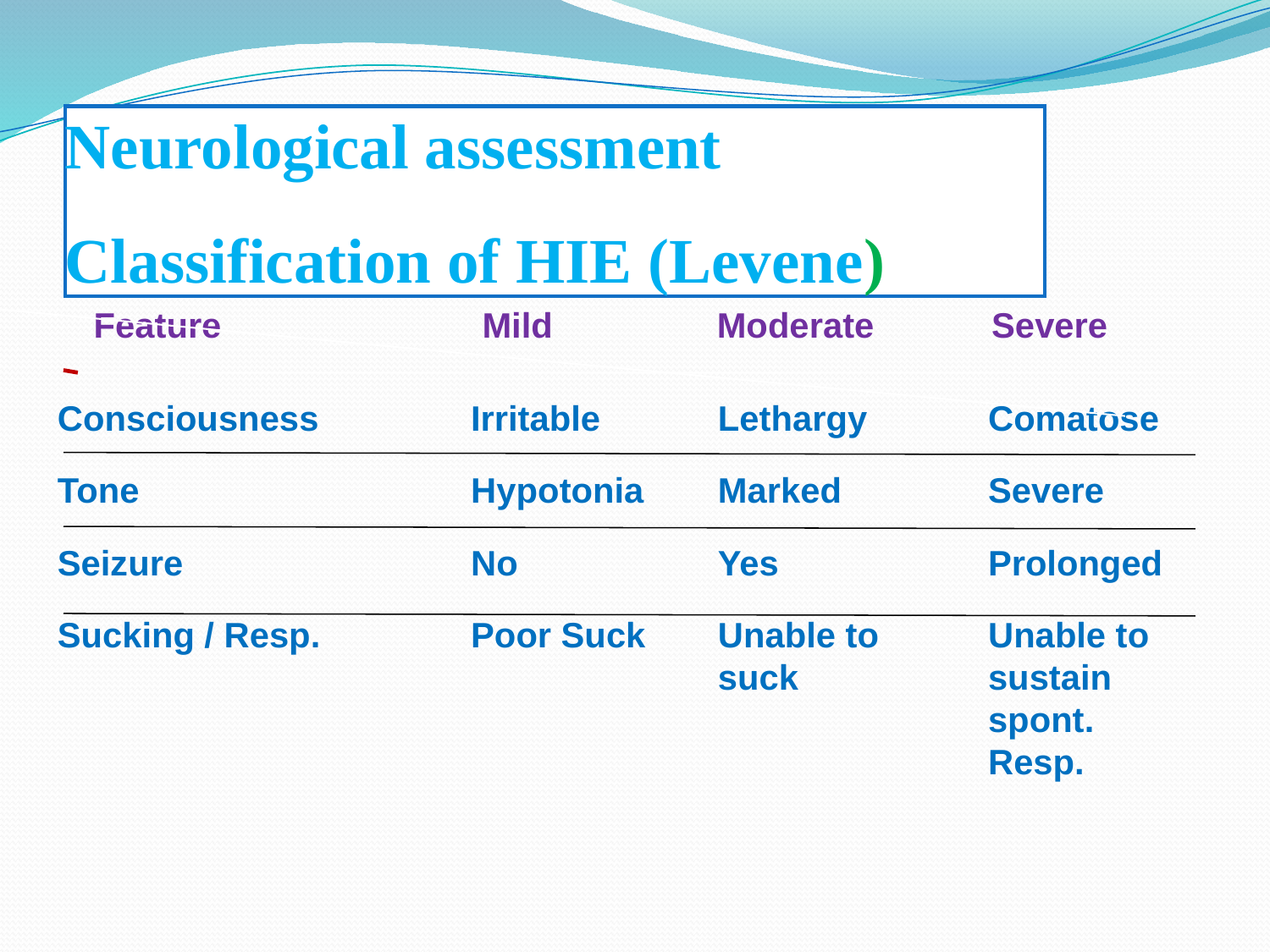

# Neurological assessment Classification of HIE (Levene)
Feature
Mild
Moderate
Severe

Consciousness
Tone
Seizure
Sucking / Resp.
Irritable
Hypotonia
No
Poor Suck
Lethargy
Marked
Yes
Unable to suck
Comatose
Severe
Prolonged
Unable to sustain spont. Resp.